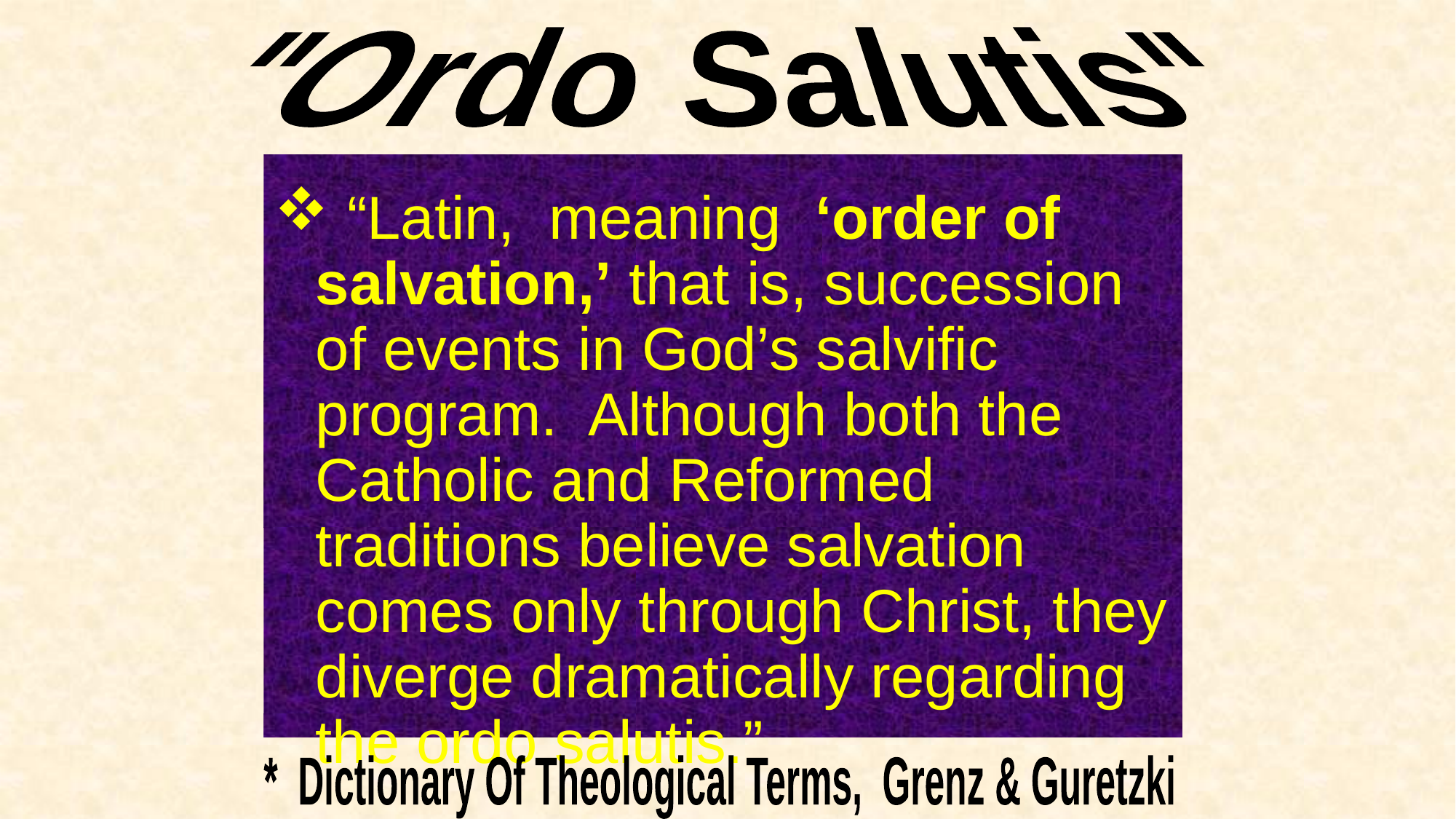

"Ordo Salutis"

 “Latin,  meaning  ‘order of salvation,’ that is, succession of events in God’s salvific program.  Although both the Catholic and Reformed traditions believe salvation comes only through Christ, they diverge dramatically regarding the ordo salutis.”

*  Dictionary Of Theological Terms,  Grenz & Guretzki